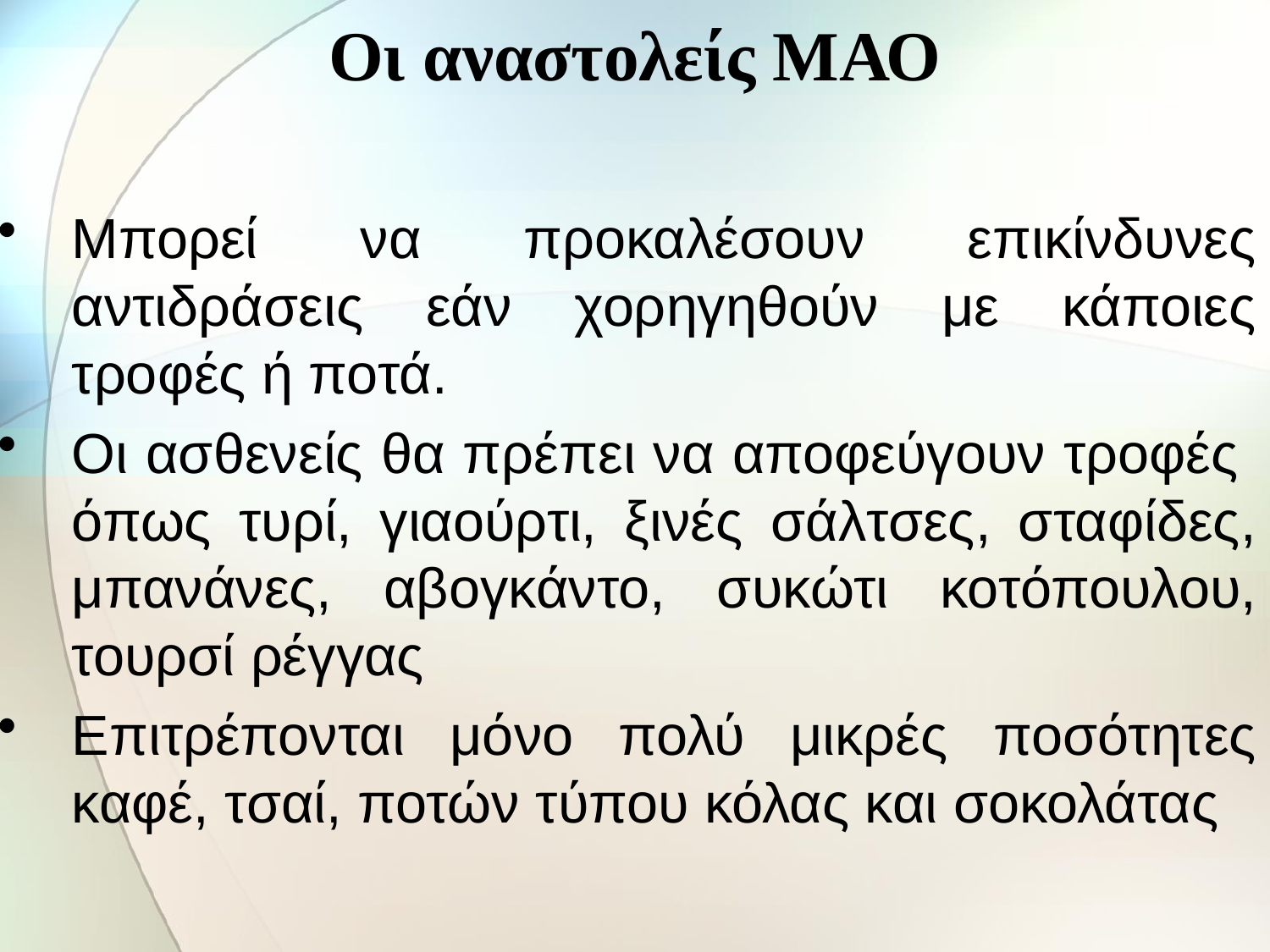

# Οι αναστολείς ΜΑΟ
Μπορεί να προκαλέσουν επικίνδυνες αντιδράσεις εάν χορηγηθούν με κάποιες τροφές ή ποτά.
Οι ασθενείς θα πρέπει να αποφεύγουν τροφές  όπως τυρί, γιαούρτι, ξινές σάλτσες, σταφίδες, μπανάνες, αβογκάντο, συκώτι κοτόπουλου, τουρσί ρέγγας
Επιτρέπονται μόνο πολύ μικρές ποσότητες καφέ, τσαί, ποτών τύπου κόλας και σοκολάτας